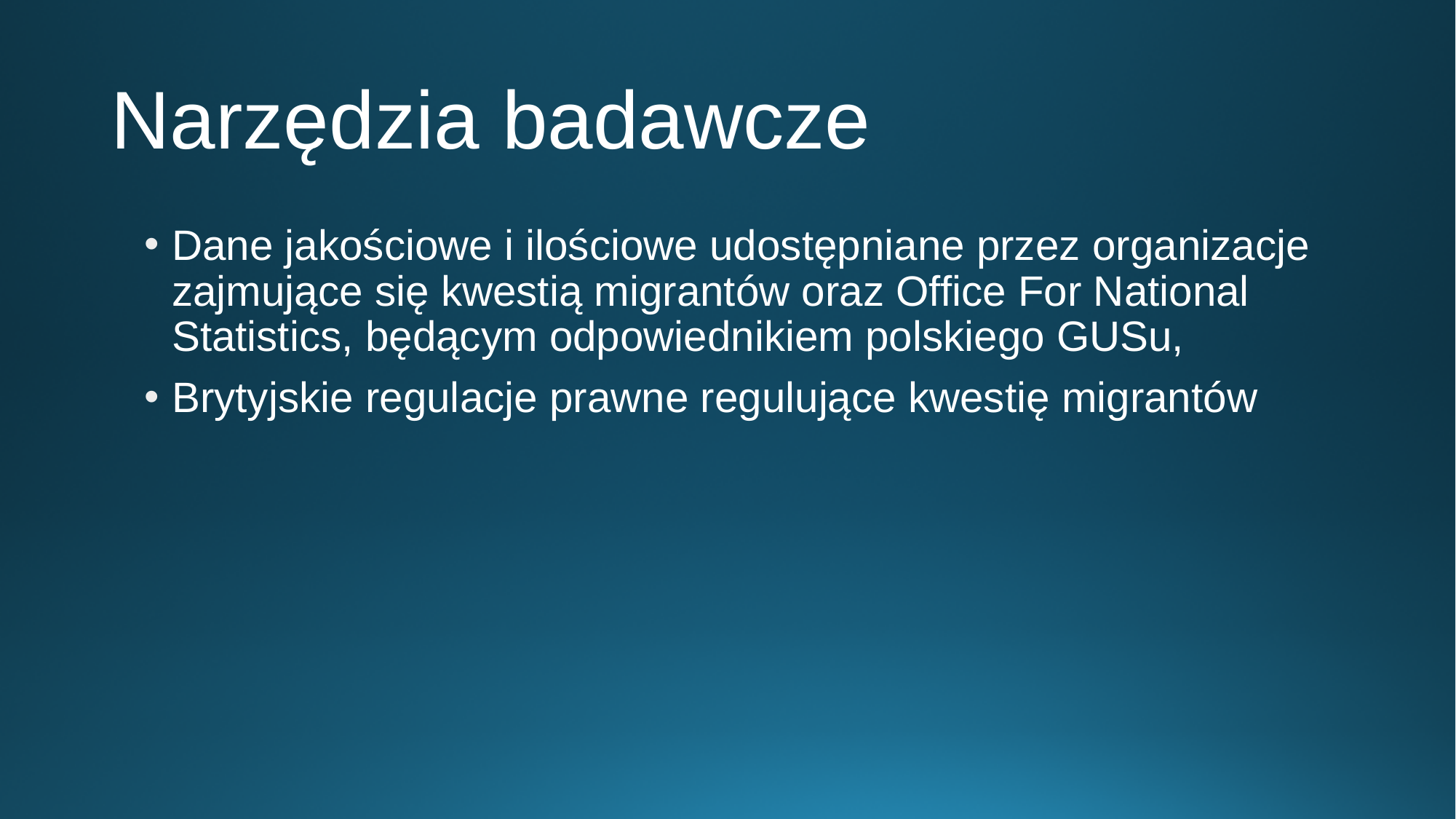

# Narzędzia badawcze
Dane jakościowe i ilościowe udostępniane przez organizacje zajmujące się kwestią migrantów oraz Office For National Statistics, będącym odpowiednikiem polskiego GUSu,
Brytyjskie regulacje prawne regulujące kwestię migrantów